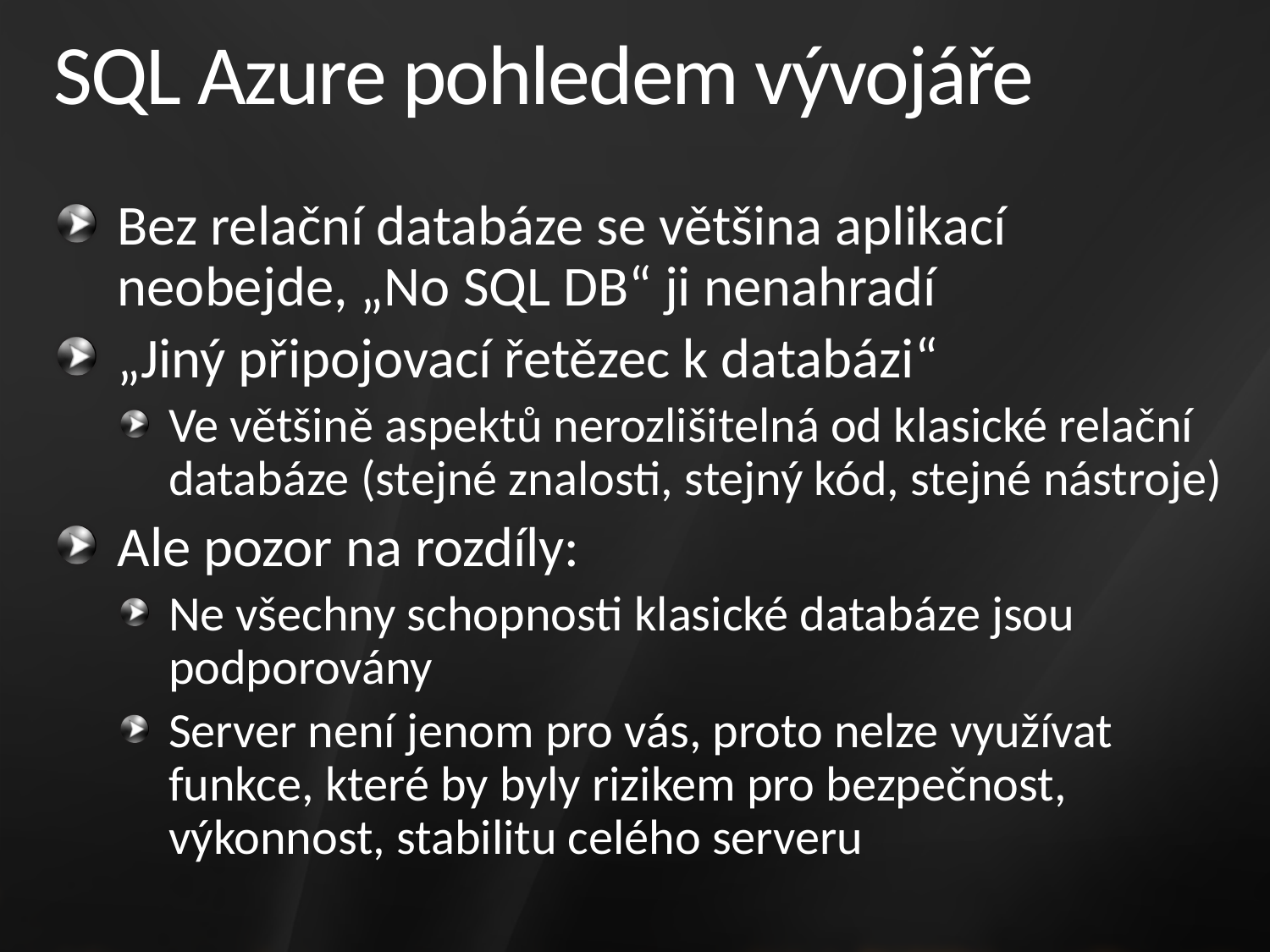

# SQL Azure pohledem vývojáře
Bez relační databáze se většina aplikací neobejde, „No SQL DB“ ji nenahradí
„Jiný připojovací řetězec k databázi“
Ve většině aspektů nerozlišitelná od klasické relační databáze (stejné znalosti, stejný kód, stejné nástroje)
Ale pozor na rozdíly:
Ne všechny schopnosti klasické databáze jsou podporovány
Server není jenom pro vás, proto nelze využívat funkce, které by byly rizikem pro bezpečnost, výkonnost, stabilitu celého serveru